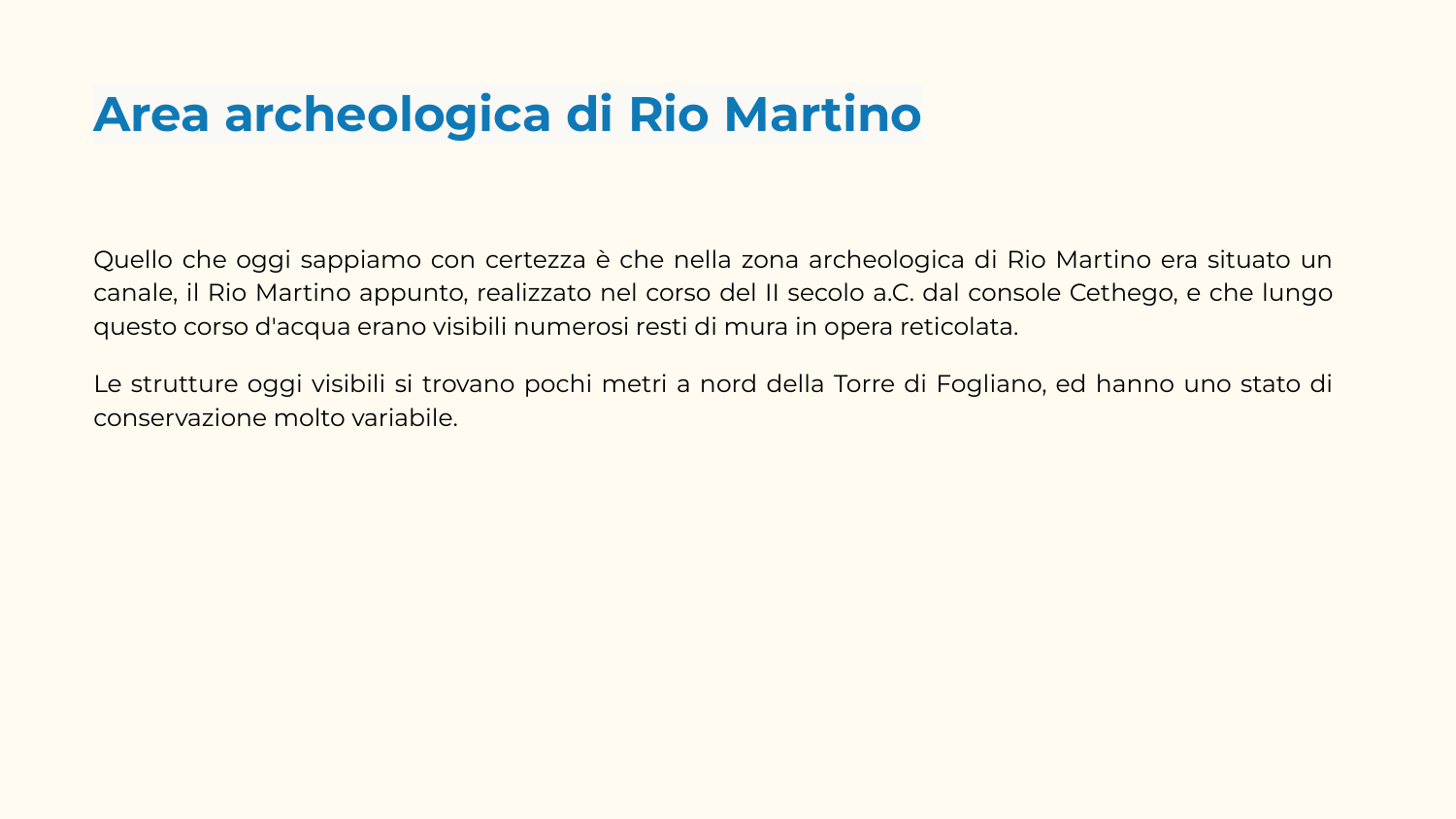

Area archeologica di Rio Martino

Quello che oggi sappiamo con certezza è che nella zona archeologica di Rio Martino era situato un canale, il Rio Martino appunto, realizzato nel corso del II secolo a.C. dal console Cethego, e che lungo questo corso d'acqua erano visibili numerosi resti di mura in opera reticolata.
Le strutture oggi visibili si trovano pochi metri a nord della Torre di Fogliano, ed hanno uno stato di conservazione molto variabile.